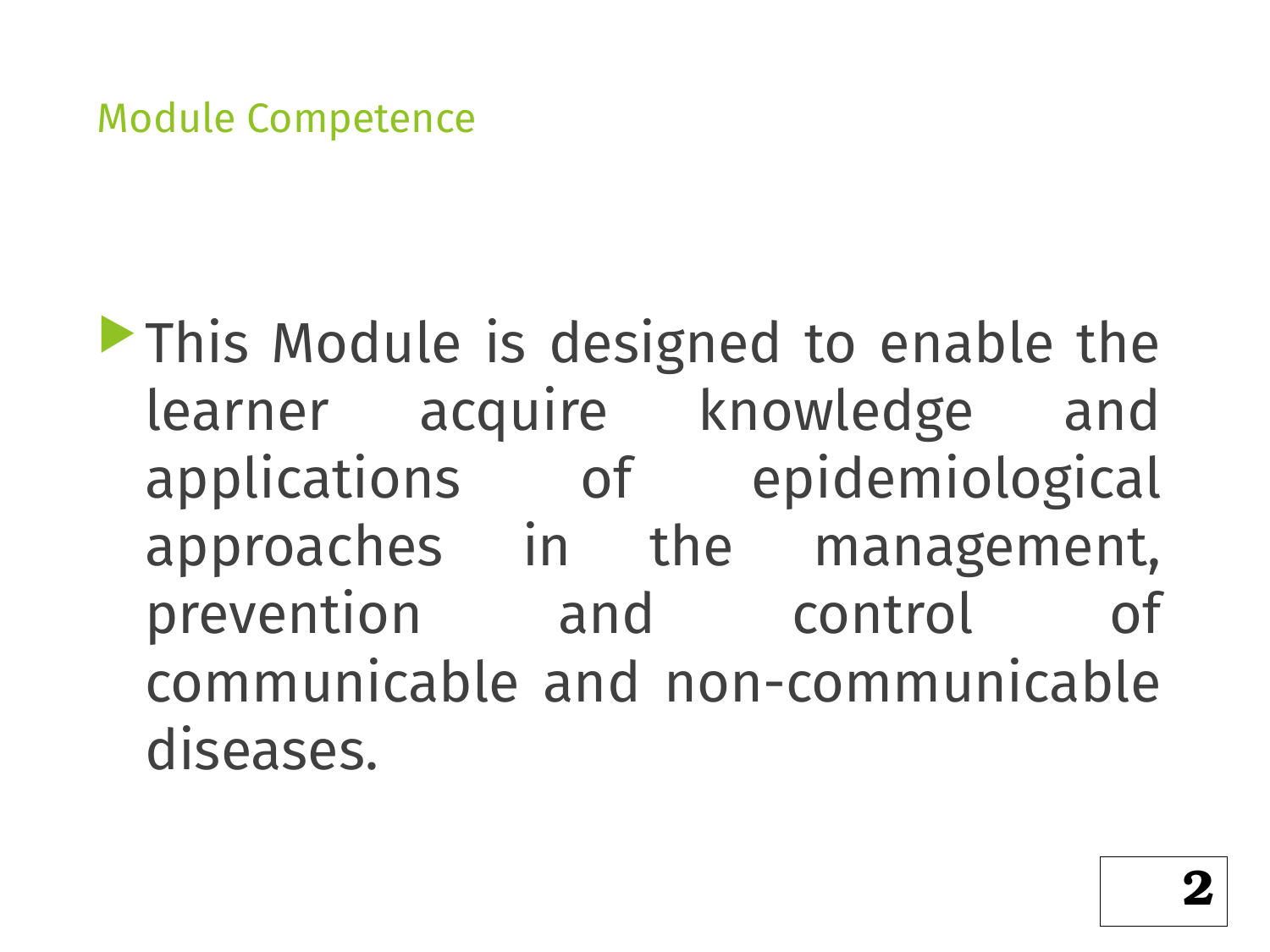

# Module Competence
This Module is designed to enable the learner acquire knowledge and applications of epidemiological approaches in the management, prevention and control of communicable and non-communicable diseases.
2